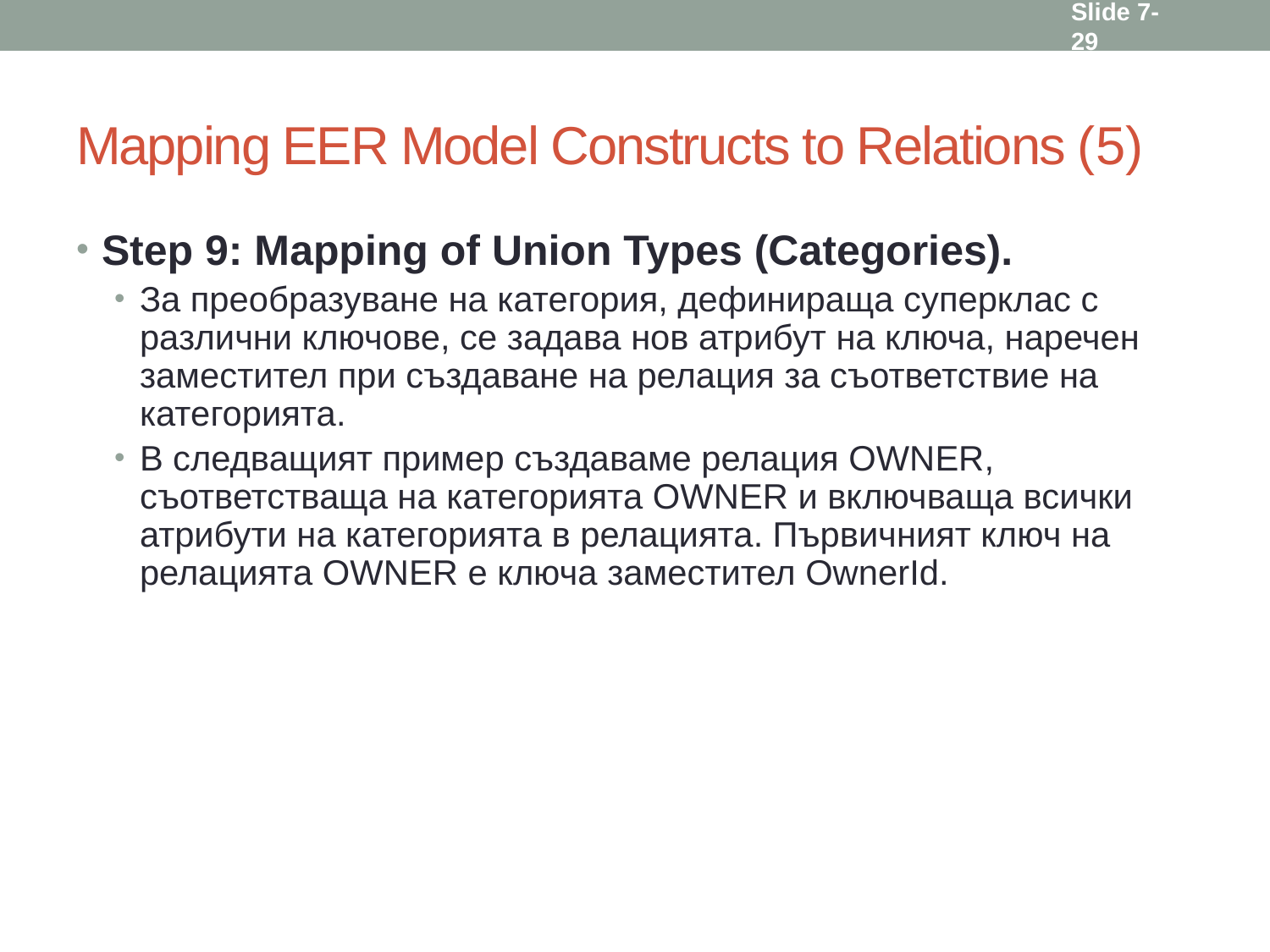

Slide 7- 29
# Mapping EER Model Constructs to Relations (5)
Step 9: Mapping of Union Types (Categories).
За преобразуване на категория, дефинираща суперклас с различни ключове, се задава нов атрибут на ключа, наречен заместител при създаване на релация за съответствие на категорията.
В следващият пример създаваме релация OWNER, съответстваща на категорията OWNER и включваща всички атрибути на категорията в релацията. Първичният ключ на релацията OWNER е ключа заместител OwnerId.